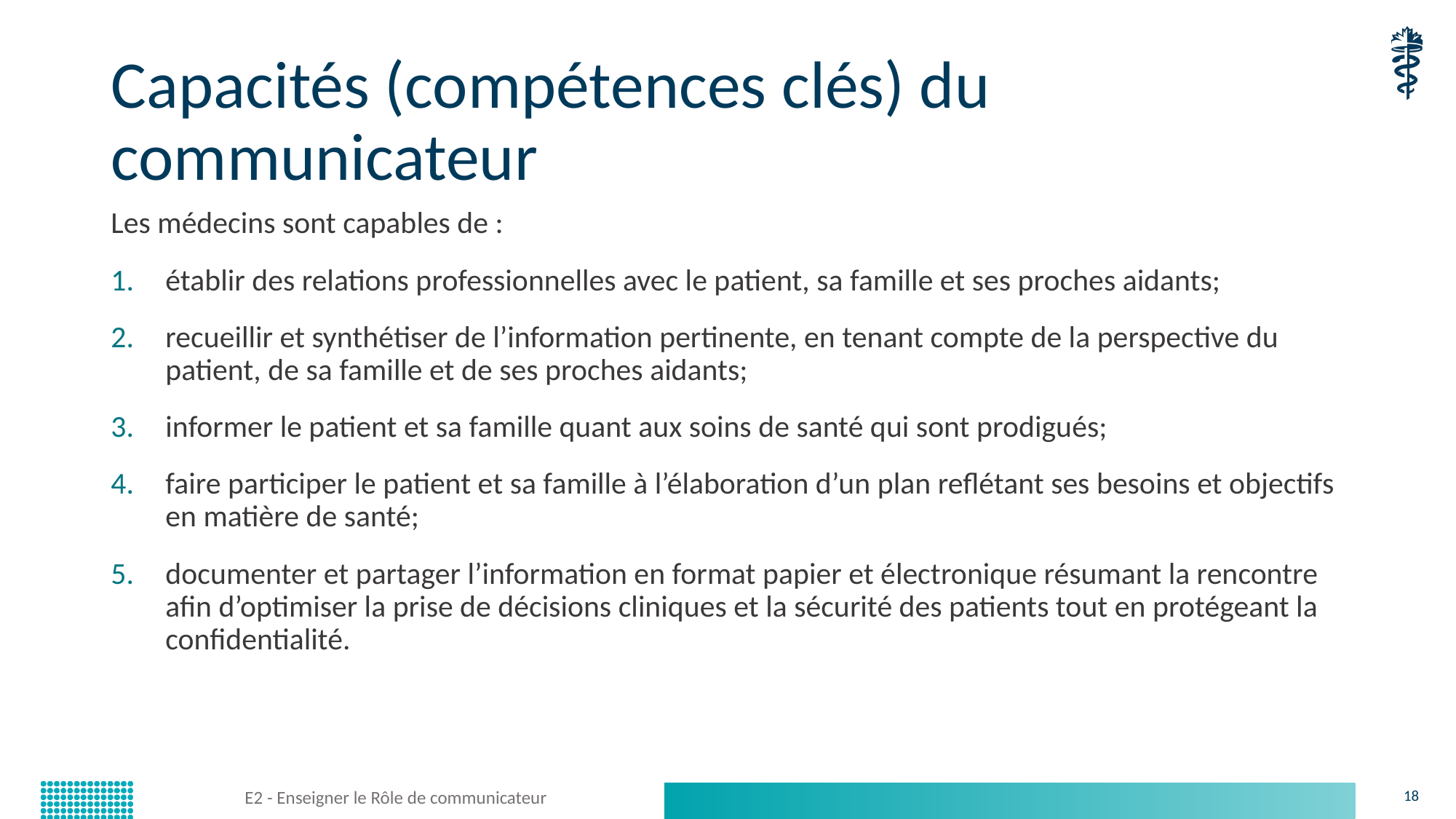

# Capacités (compétences clés) du communicateur
Les médecins sont capables de :
établir des relations professionnelles avec le patient, sa famille et ses proches aidants;
recueillir et synthétiser de l’information pertinente, en tenant compte de la perspective du patient, de sa famille et de ses proches aidants;
informer le patient et sa famille quant aux soins de santé qui sont prodigués;
faire participer le patient et sa famille à l’élaboration d’un plan reflétant ses besoins et objectifs en matière de santé;
documenter et partager l’information en format papier et électronique résumant la rencontre afin d’optimiser la prise de décisions cliniques et la sécurité des patients tout en protégeant la confidentialité.
E2 - Enseigner le Rôle de communicateur
18